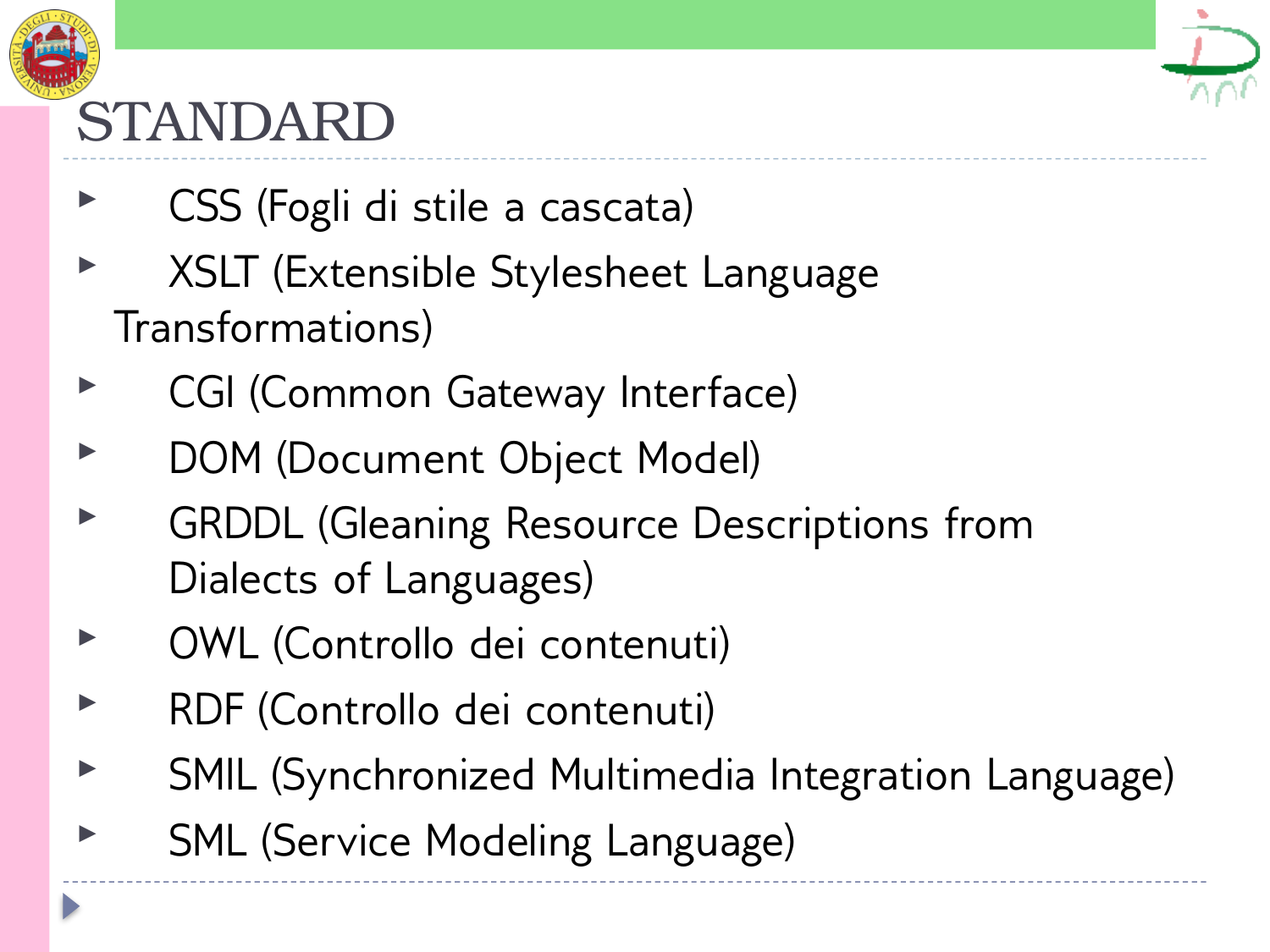

# STANDARD
    CSS (Fogli di stile a cascata)
    XSLT (Extensible Stylesheet Language Transformations)
    CGI (Common Gateway Interface)
    DOM (Document Object Model)
    GRDDL (Gleaning Resource Descriptions from
    Dialects of Languages)
    OWL (Controllo dei contenuti)
    RDF (Controllo dei contenuti)
    SMIL (Synchronized Multimedia Integration Language)
    SML (Service Modeling Language)